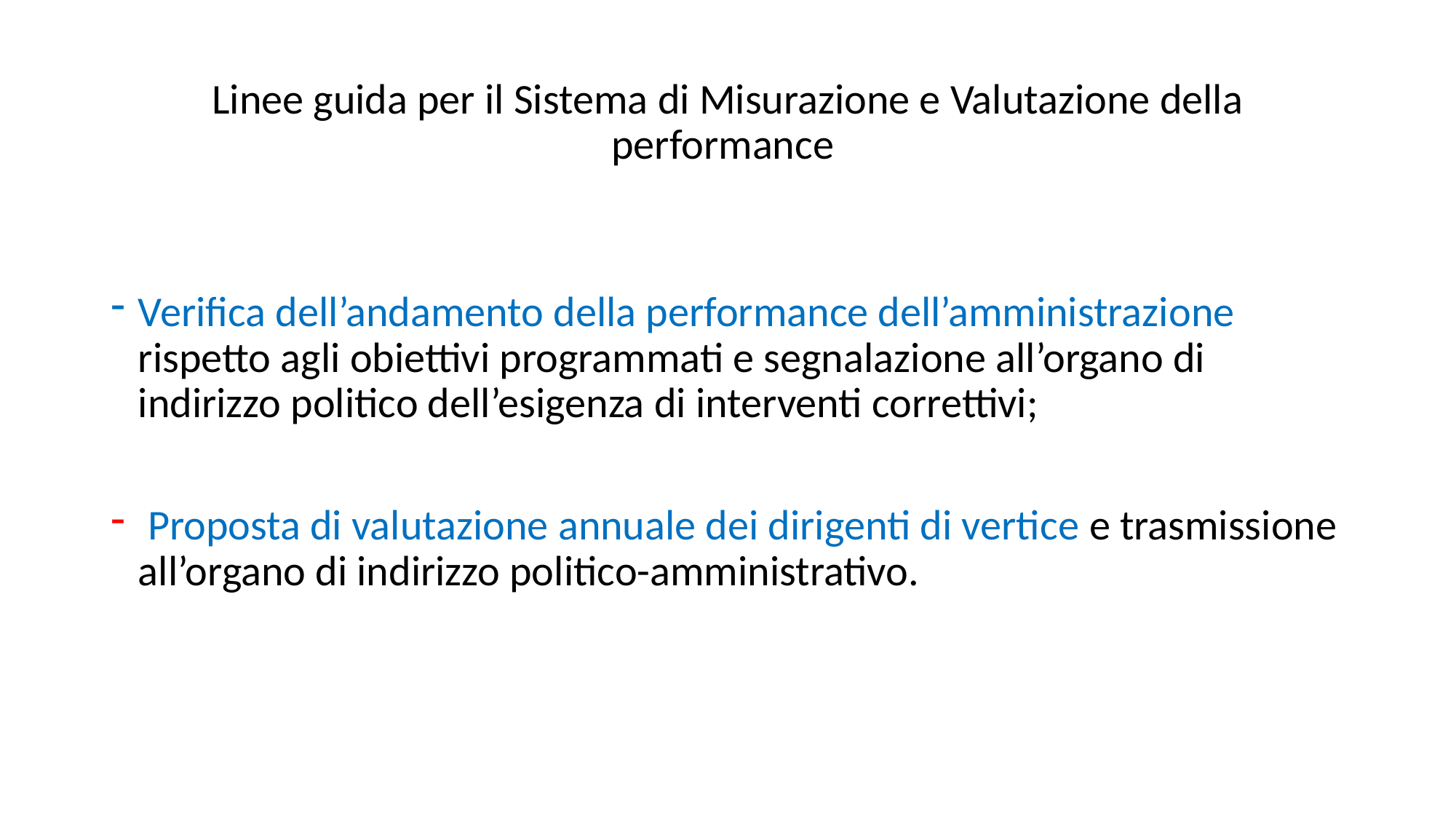

# Linee guida per il Sistema di Misurazione e Valutazione della performance

Verifica dell’andamento della performance dell’amministrazione rispetto agli obiettivi programmati e segnalazione all’organo di indirizzo politico dell’esigenza di interventi correttivi;

 Proposta di valutazione annuale dei dirigenti di vertice e trasmissione all’organo di indirizzo politico-amministrativo.